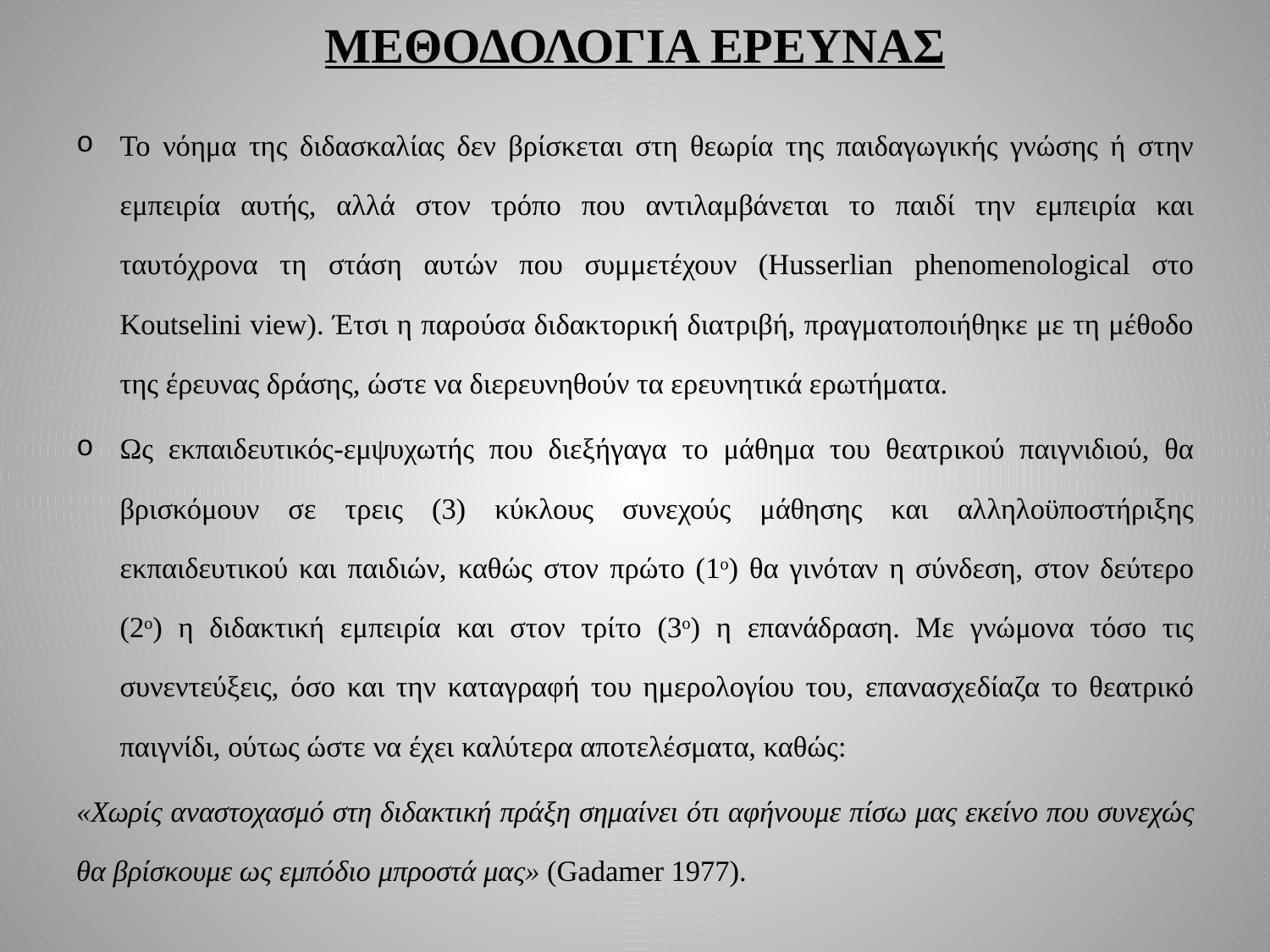

# ΜΕΘΟΔΟΛΟΓΙΑ ΕΡΕΥΝΑΣ
To νόημα της διδασκαλίας δεν βρίσκεται στη θεωρία της παιδαγωγικής γνώσης ή στην εμπειρία αυτής, αλλά στον τρόπο που αντιλαμβάνεται το παιδί την εμπειρία και ταυτόχρονα τη στάση αυτών που συμμετέχουν (Husserlian phenomenological στο Koutselini view). Έτσι η παρούσα διδακτορική διατριβή, πραγματοποιήθηκε με τη μέθοδο της έρευνας δράσης, ώστε να διερευνηθούν τα ερευνητικά ερωτήματα.
Ως εκπαιδευτικός-εμψυχωτής που διεξήγαγα το μάθημα του θεατρικού παιγνιδιού, θα βρισκόμουν σε τρεις (3) κύκλους συνεχούς μάθησης και αλληλοϋποστήριξης εκπαιδευτικού και παιδιών, καθώς στον πρώτο (1ο) θα γινόταν η σύνδεση, στον δεύτερο (2ο) η διδακτική εμπειρία και στον τρίτο (3ο) η επανάδραση. Με γνώμονα τόσο τις συνεντεύξεις, όσο και την καταγραφή του ημερολογίου του, επανασχεδίαζα το θεατρικό παιγνίδι, ούτως ώστε να έχει καλύτερα αποτελέσματα, καθώς:
«Χωρίς αναστοχασμό στη διδακτική πράξη σημαίνει ότι αφήνουμε πίσω μας εκείνο που συνεχώς θα βρίσκουμε ως εμπόδιο μπροστά μας» (Gadamer 1977).